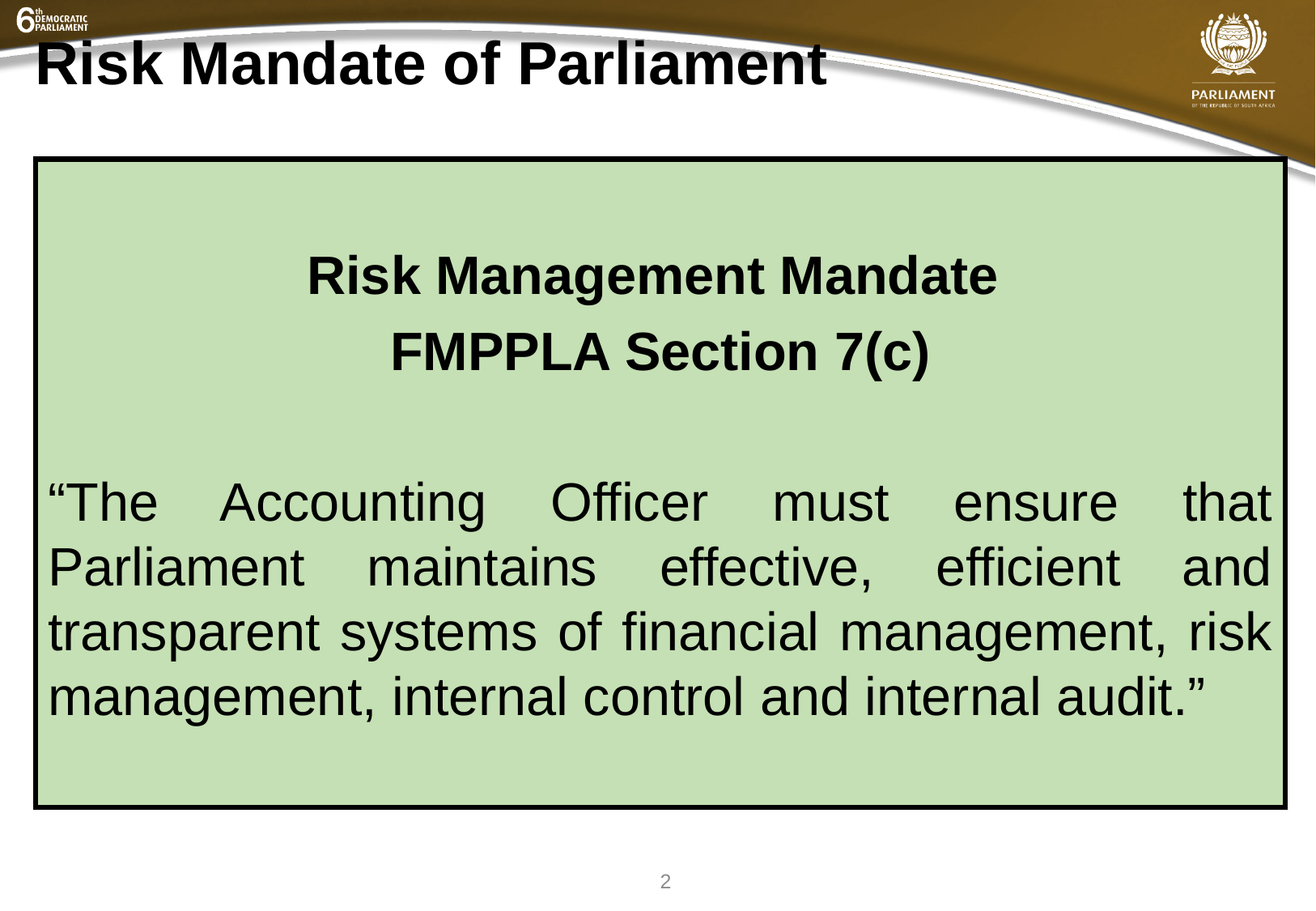

# Risk Mandate of Parliament

Risk Management Mandate
FMPPLA Section 7(c)

“The Accounting Officer must ensure that Parliament maintains effective, efficient and transparent systems of financial management, risk management, internal control and internal audit.”

2